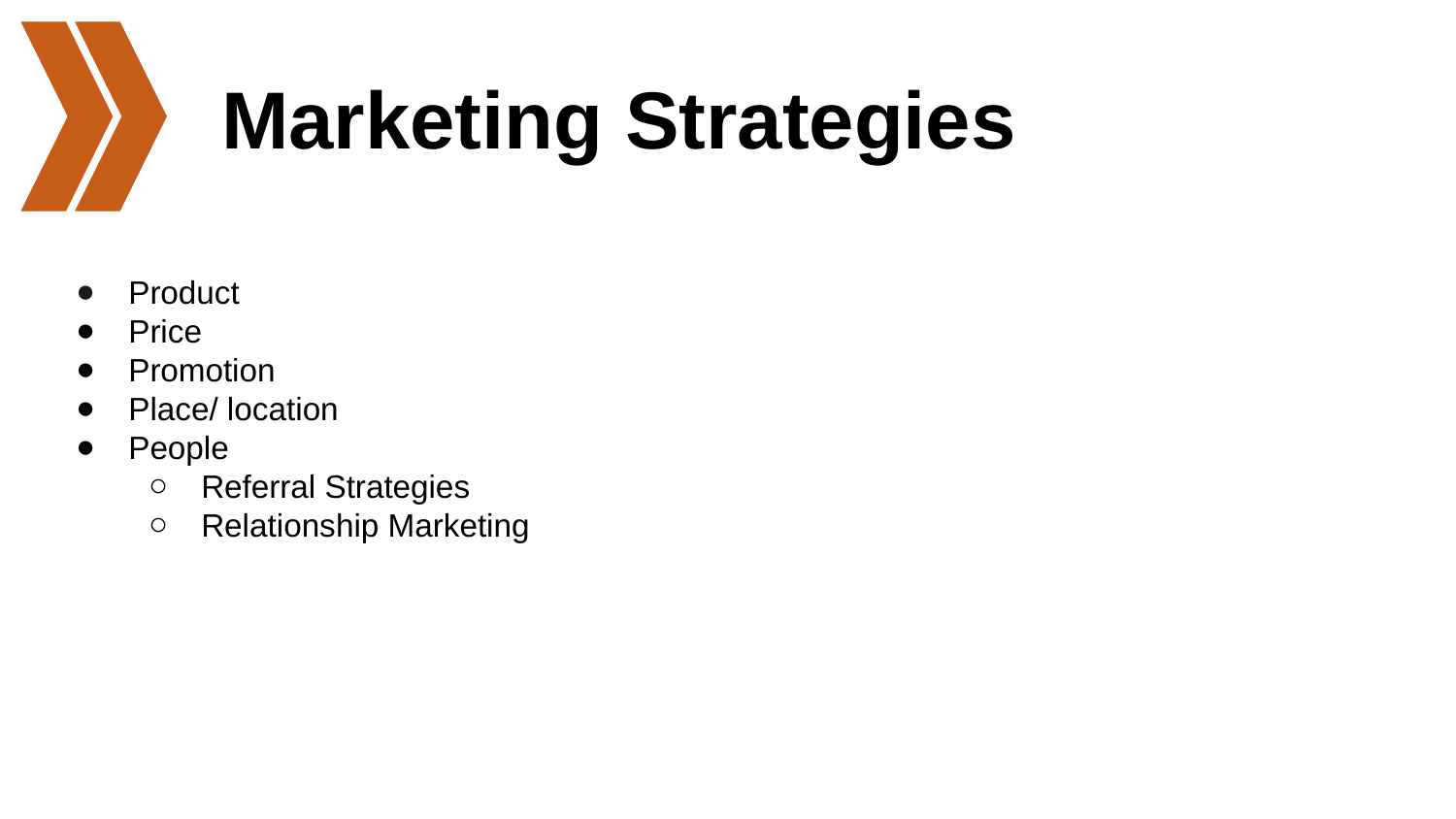

# Marketing Strategies
Product
Price
Promotion
Place/ location
People
Referral Strategies
Relationship Marketing